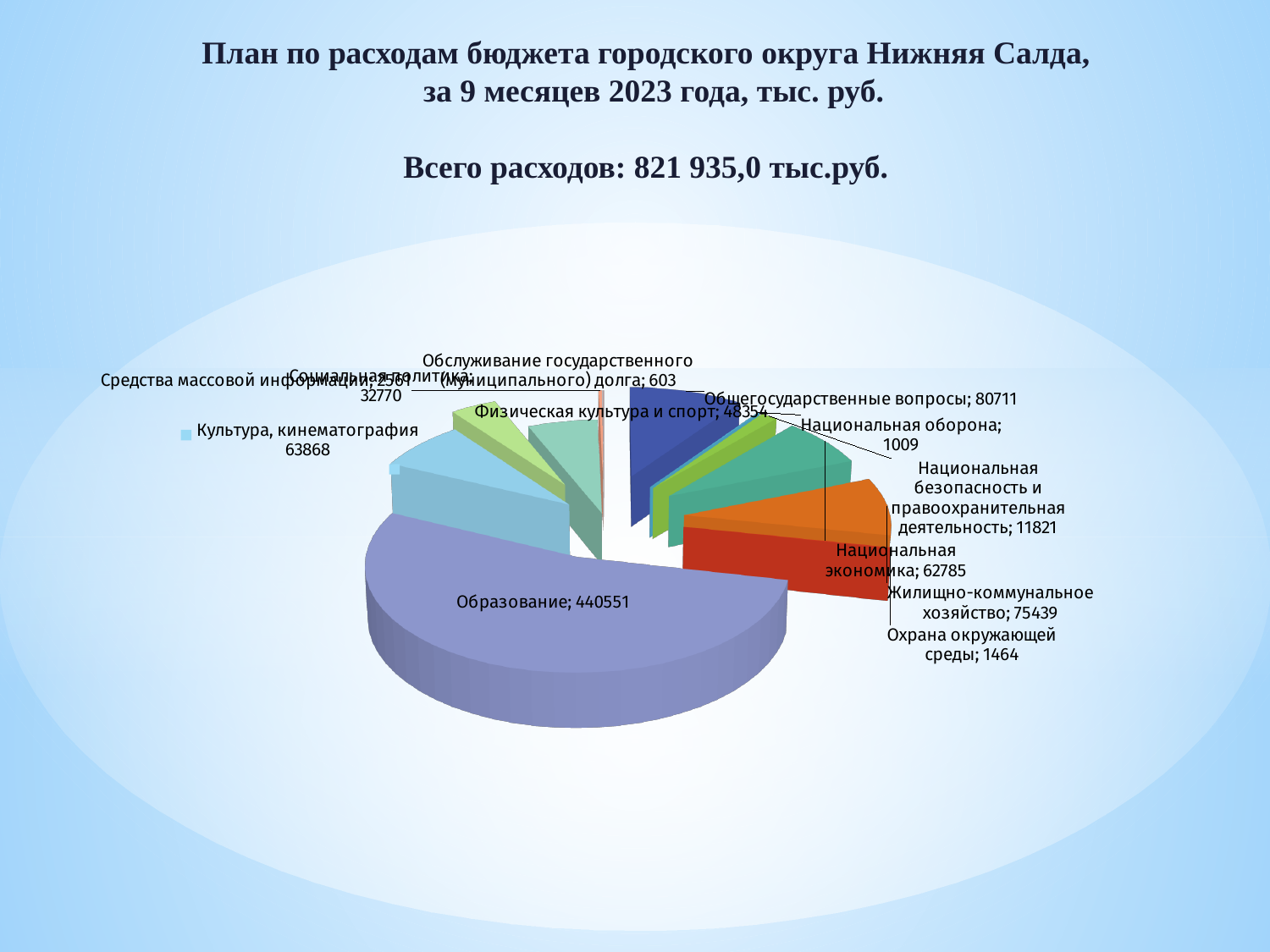

План по расходам бюджета городского округа Нижняя Салда,
 за 9 месяцев 2023 года, тыс. руб.

Всего расходов: 821 935,0 тыс.руб.

[unsupported chart]